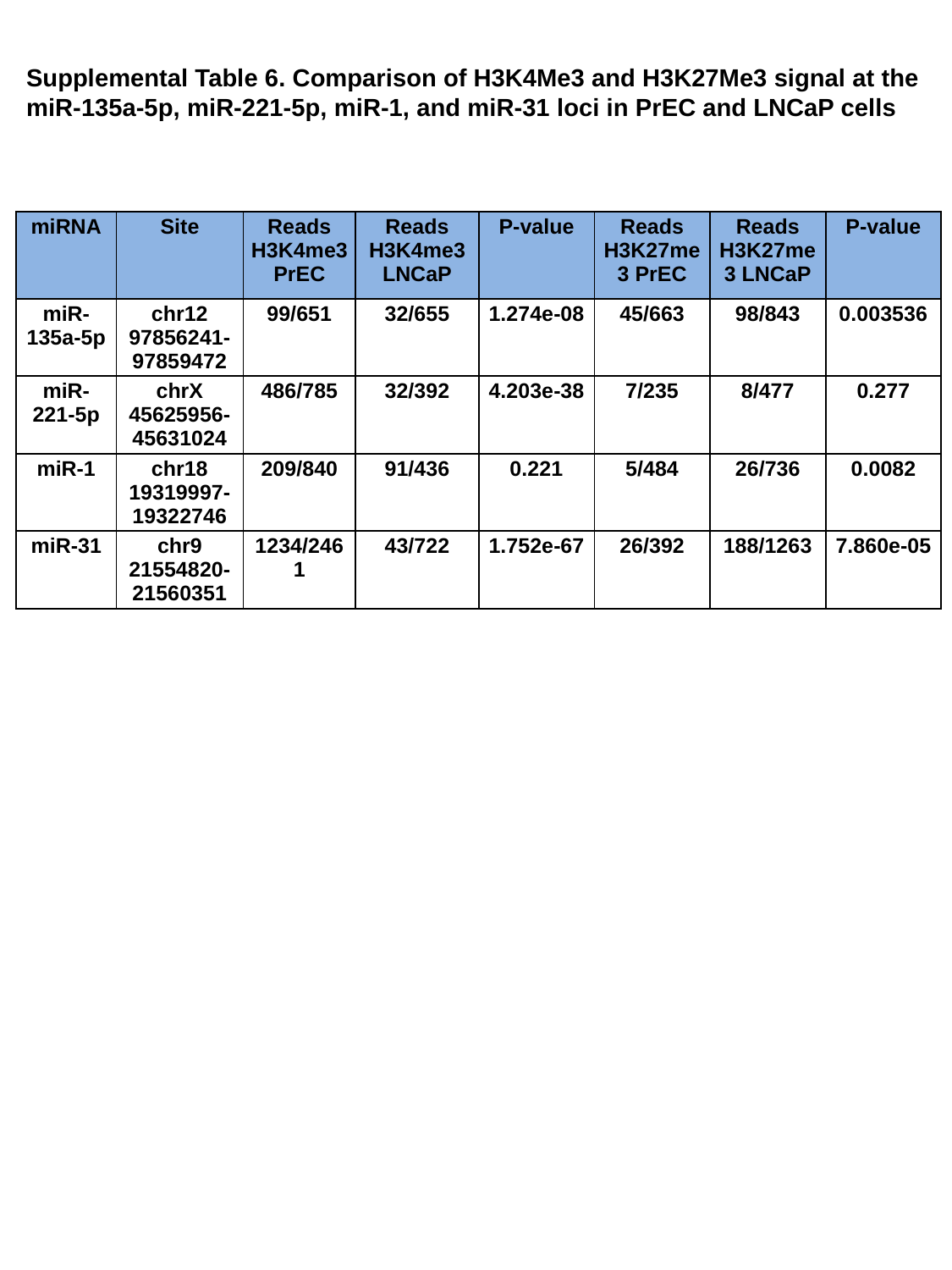

Supplemental Table 6. Comparison of H3K4Me3 and H3K27Me3 signal at the miR-135a-5p, miR-221-5p, miR-1, and miR-31 loci in PrEC and LNCaP cells
| miRNA | Site | Reads H3K4me3 PrEC | Reads H3K4me3 LNCaP | P-value | Reads H3K27me3 PrEC | Reads H3K27me3 LNCaP | P-value |
| --- | --- | --- | --- | --- | --- | --- | --- |
| miR-135a-5p | chr12 97856241- 97859472 | 99/651 | 32/655 | 1.274e-08 | 45/663 | 98/843 | 0.003536 |
| miR- 221-5p | chrX 45625956- 45631024 | 486/785 | 32/392 | 4.203e-38 | 7/235 | 8/477 | 0.277 |
| miR-1 | chr18 19319997- 19322746 | 209/840 | 91/436 | 0.221 | 5/484 | 26/736 | 0.0082 |
| miR-31 | chr9 21554820- 21560351 | 1234/2461 | 43/722 | 1.752e-67 | 26/392 | 188/1263 | 7.860e-05 |